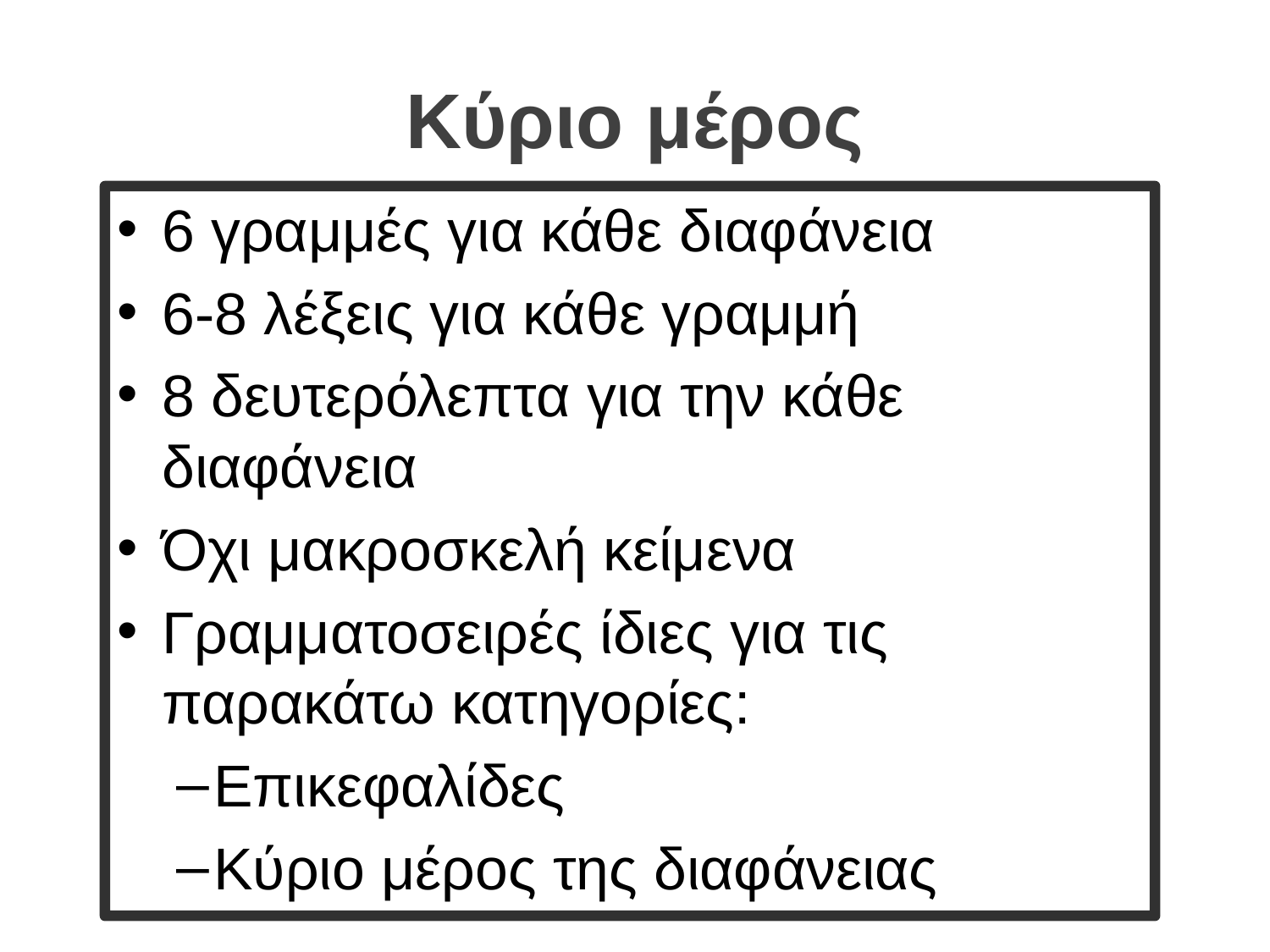

# Κύριο μέρος
6 γραμμές για κάθε διαφάνεια
6-8 λέξεις για κάθε γραμμή
8 δευτερόλεπτα για την κάθε διαφάνεια
Όχι μακροσκελή κείμενα
Γραμματοσειρές ίδιες για τις παρακάτω κατηγορίες:
Επικεφαλίδες
Κύριο μέρος της διαφάνειας